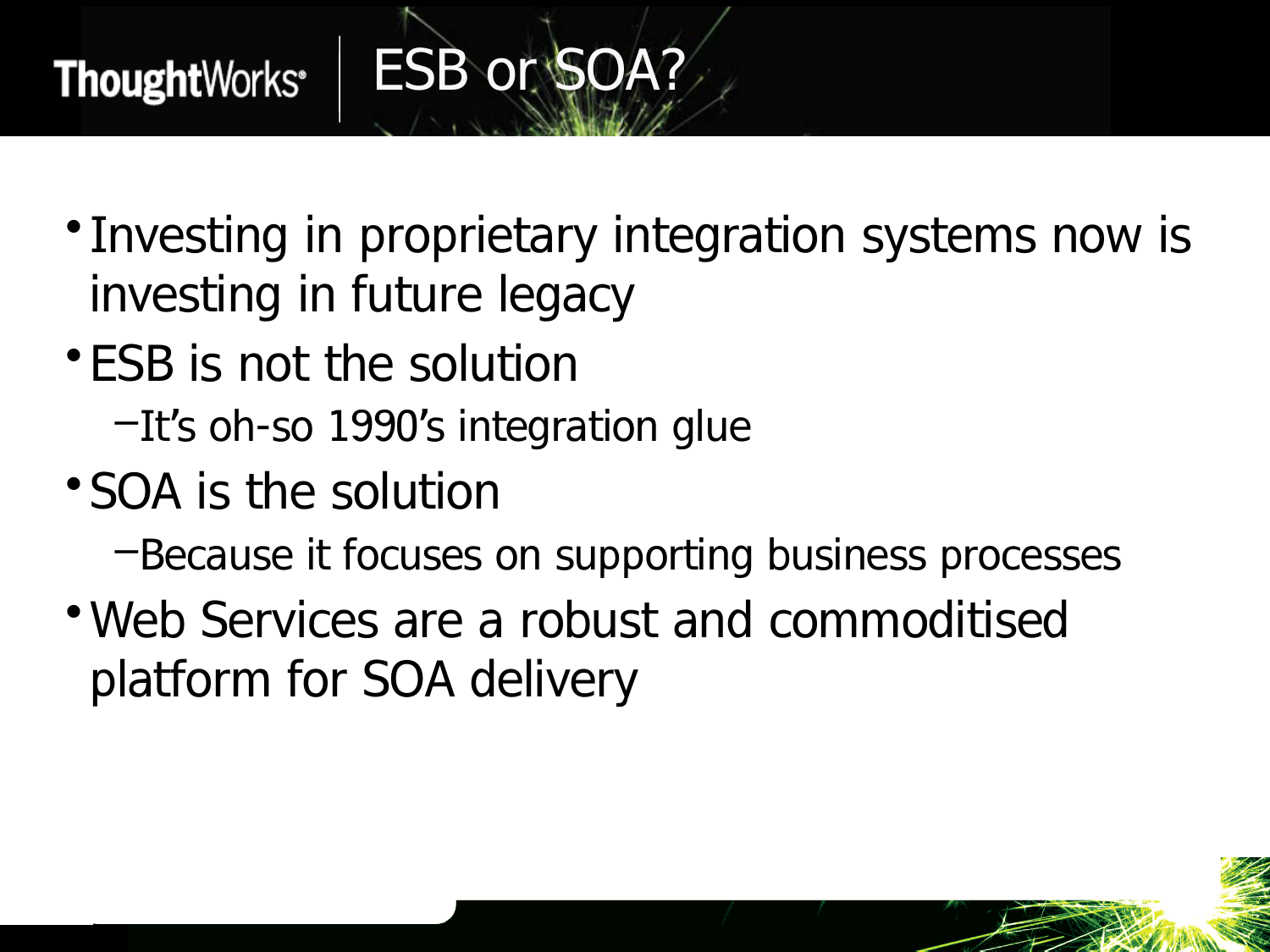

# ESB or SOA?
Investing in proprietary integration systems now is investing in future legacy
ESB is not the solution
It’s oh-so 1990’s integration glue
SOA is the solution
Because it focuses on supporting business processes
Web Services are a robust and commoditised platform for SOA delivery